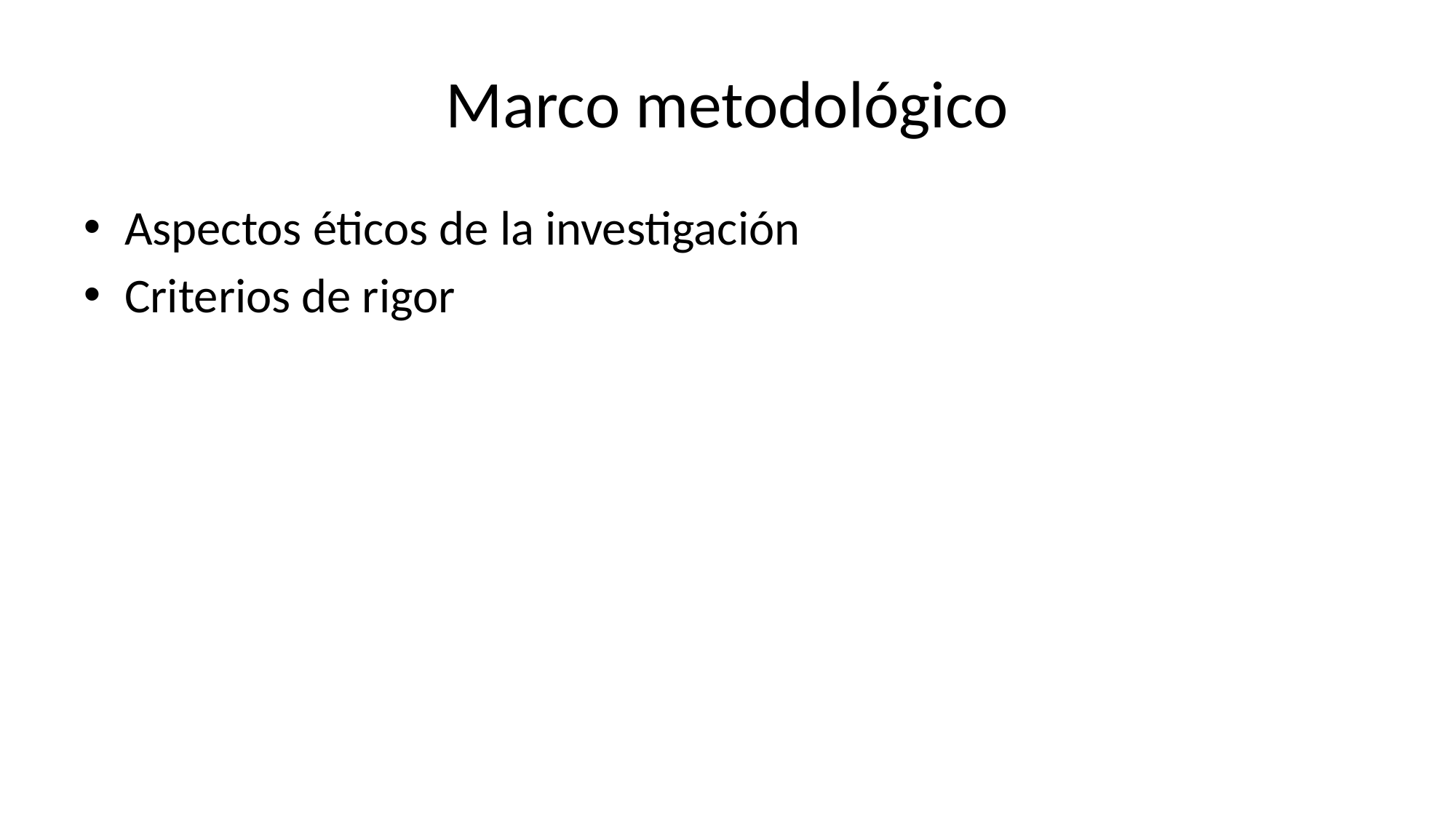

# Marco metodológico
Aspectos éticos de la investigación
Criterios de rigor